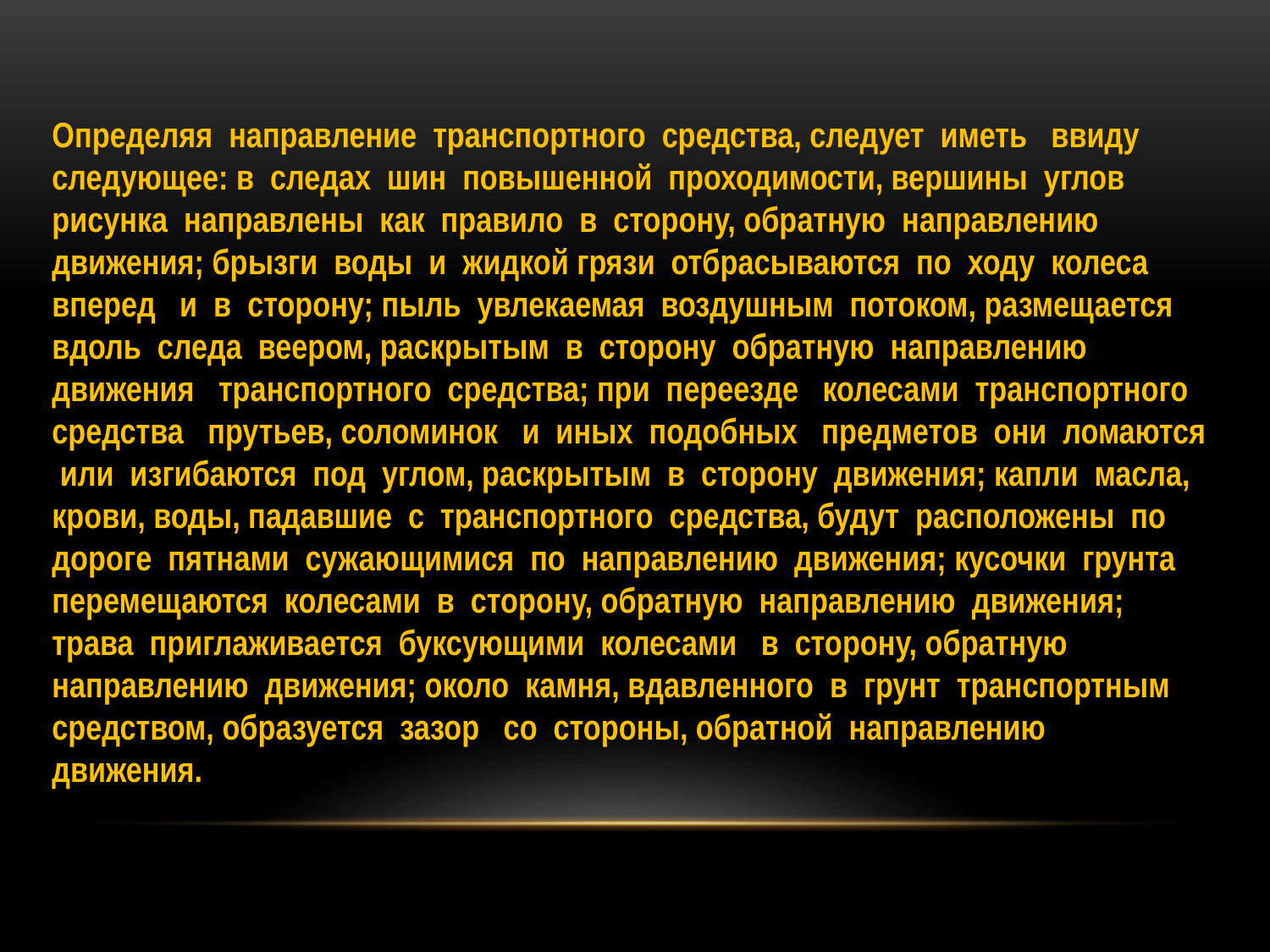

Определяя  направление  транспортного  средства, следует  иметь   ввиду     следующее: в  следах  шин  повышенной  проходимости, вершины  углов  рисунка  направлены  как  правило  в  сторону, обратную  направлению  движения; брызги  воды  и  жидкой грязи  отбрасываются  по  ходу  колеса  вперед   и  в  сторону; пыль  увлекаемая  воздушным  потоком, размещается  вдоль  следа  веером, раскрытым  в  сторону  обратную  направлению  движения   транспортного  средства; при  переезде   колесами  транспортного  средства   прутьев, соломинок   и  иных  подобных   предметов  они  ломаются  или  изгибаются  под  углом, раскрытым  в  сторону  движения; капли  масла, крови, воды, падавшие  с  транспортного  средства, будут  расположены  по  дороге  пятнами  сужающимися  по  направлению  движения; кусочки  грунта  перемещаются  колесами  в  сторону, обратную  направлению  движения; трава  приглаживается  буксующими  колесами   в  сторону, обратную  направлению  движения; около  камня, вдавленного  в  грунт  транспортным  средством, образуется  зазор   со  стороны, обратной  направлению  движения.